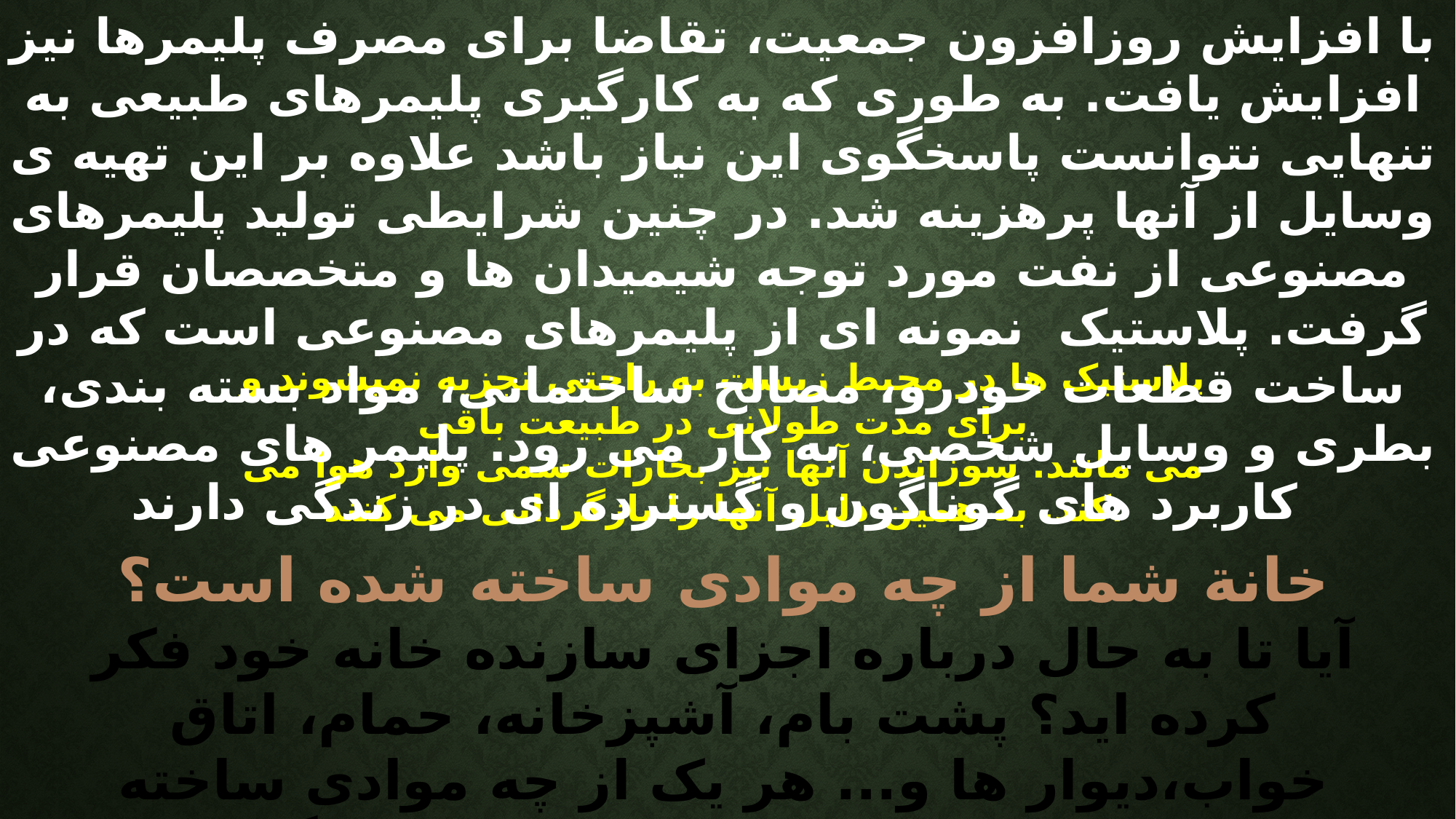

با افزایش روزافزون جمعیت، تقاضا برای مصرف پلیمرها نیز افزایش یافت. به طوری که به کارگیری پلیمرهای طبیعی به تنهایی نتوانست پاسخگوی این نیاز باشد علاوه بر این تهیه ی وسایل از آنها پرهزینه شد. در چنین شرایطی تولید پلیمرهای مصنوعی از نفت مورد توجه شیمیدان ها و متخصصان قرار گرفت. پلاستیک  نمونه ای از پلیمرهای مصنوعی است که در ساخت قطعات خودرو، مصالح ساختمانی، مواد بسته بندی، بطری و وسایل شخصی، به کار می رود. پلیمر های مصنوعی کاربرد های گوناگون و گسترده ای در زندگی دارند
پلاستیک ها در محیط زیست به راحتی تجزیه نمیشوند و برای مدت طولانی در طبیعت باقی
می مانند. سوزاندن آنها نیز بخارات سمی وارد هوا می کند. به همین دلیل آنها را بازگردانی می کنند.
خانة شما از چه موادی ساخته شده است؟
آیا تا به حال درباره اجزای سازنده خانه خود فکر کرده اید؟ پشت بام، آشپزخانه، حمام، اتاق خواب،دیوار ها و... هر یک از چه موادی ساخته شده اند؟ مواد اولیه سازنده وسایل زندگی شما چیست؟